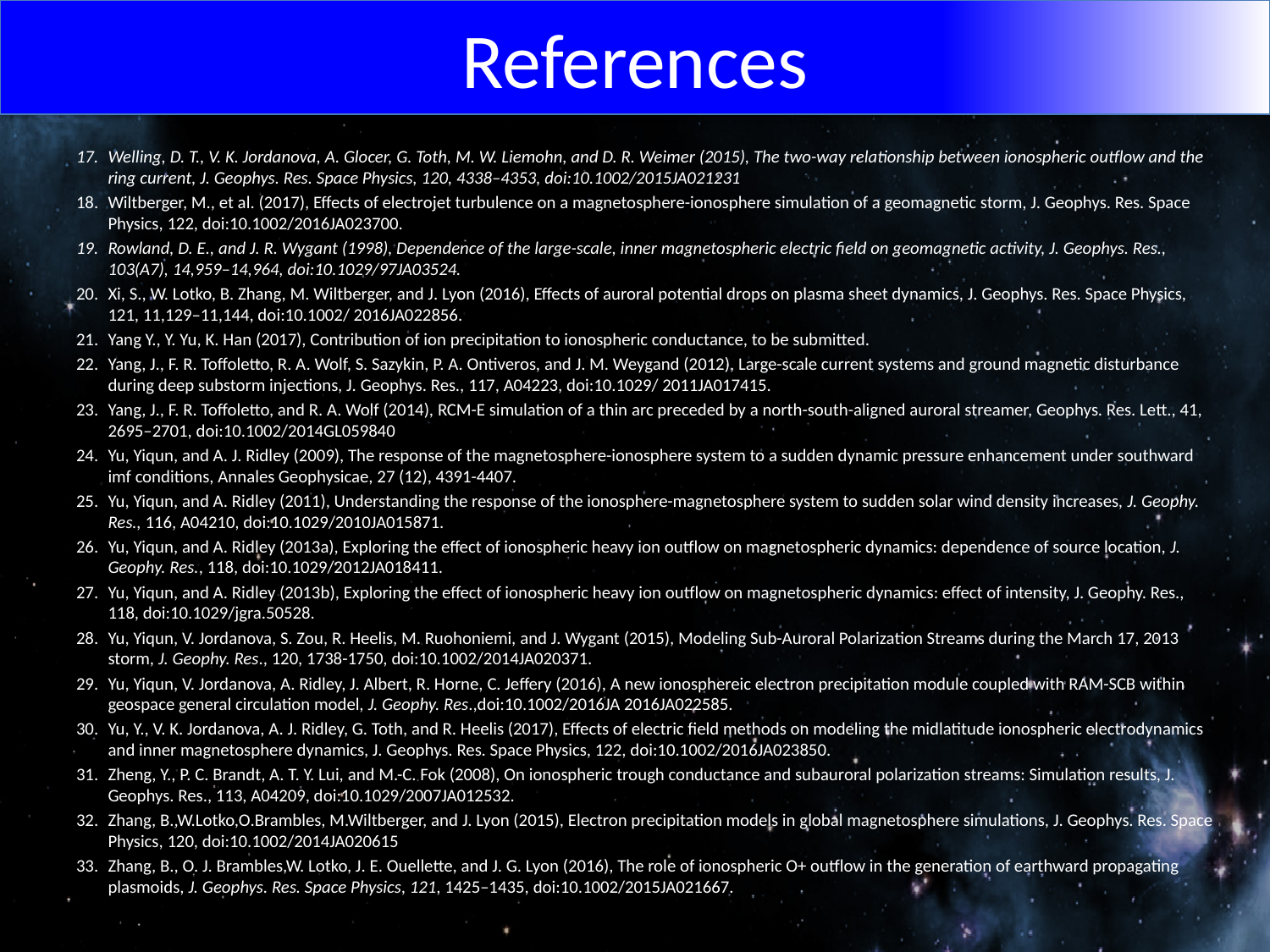

# References
Welling, D. T., V. K. Jordanova, A. Glocer, G. Toth, M. W. Liemohn, and D. R. Weimer (2015), The two-way relationship between ionospheric outflow and the ring current, J. Geophys. Res. Space Physics, 120, 4338–4353, doi:10.1002/2015JA021231
Wiltberger, M., et al. (2017), Effects of electrojet turbulence on a magnetosphere-ionosphere simulation of a geomagnetic storm, J. Geophys. Res. Space Physics, 122, doi:10.1002/2016JA023700.
Rowland, D. E., and J. R. Wygant (1998), Dependence of the large-scale, inner magnetospheric electric field on geomagnetic activity, J. Geophys. Res., 103(A7), 14,959–14,964, doi:10.1029/97JA03524.
Xi, S., W. Lotko, B. Zhang, M. Wiltberger, and J. Lyon (2016), Effects of auroral potential drops on plasma sheet dynamics, J. Geophys. Res. Space Physics, 121, 11,129–11,144, doi:10.1002/ 2016JA022856.
Yang Y., Y. Yu, K. Han (2017), Contribution of ion precipitation to ionospheric conductance, to be submitted.
Yang, J., F. R. Toffoletto, R. A. Wolf, S. Sazykin, P. A. Ontiveros, and J. M. Weygand (2012), Large-scale current systems and ground magnetic disturbance during deep substorm injections, J. Geophys. Res., 117, A04223, doi:10.1029/ 2011JA017415.
Yang, J., F. R. Toffoletto, and R. A. Wolf (2014), RCM-E simulation of a thin arc preceded by a north-south-aligned auroral streamer, Geophys. Res. Lett., 41, 2695–2701, doi:10.1002/2014GL059840
Yu, Yiqun, and A. J. Ridley (2009), The response of the magnetosphere-ionosphere system to a sudden dynamic pressure enhancement under southward imf conditions, Annales Geophysicae, 27 (12), 4391-4407.
Yu, Yiqun, and A. Ridley (2011), Understanding the response of the ionosphere-magnetosphere system to sudden solar wind density increases, J. Geophy. Res., 116, A04210, doi:10.1029/2010JA015871.
Yu, Yiqun, and A. Ridley (2013a), Exploring the effect of ionospheric heavy ion outflow on magnetospheric dynamics: dependence of source location, J. Geophy. Res., 118, doi:10.1029/2012JA018411.
Yu, Yiqun, and A. Ridley (2013b), Exploring the effect of ionospheric heavy ion outflow on magnetospheric dynamics: effect of intensity, J. Geophy. Res., 118, doi:10.1029/jgra.50528.
Yu, Yiqun, V. Jordanova, S. Zou, R. Heelis, M. Ruohoniemi, and J. Wygant (2015), Modeling Sub-Auroral Polarization Streams during the March 17, 2013 storm, J. Geophy. Res., 120, 1738-1750, doi:10.1002/2014JA020371.
Yu, Yiqun, V. Jordanova, A. Ridley, J. Albert, R. Horne, C. Jeffery (2016), A new ionosphereic electron precipitation module coupled with RAM-SCB within geospace general circulation model, J. Geophy. Res.,doi:10.1002/2016JA 2016JA022585.
Yu, Y., V. K. Jordanova, A. J. Ridley, G. Toth, and R. Heelis (2017), Effects of electric field methods on modeling the midlatitude ionospheric electrodynamics and inner magnetosphere dynamics, J. Geophys. Res. Space Physics, 122, doi:10.1002/2016JA023850.
Zheng, Y., P. C. Brandt, A. T. Y. Lui, and M.-C. Fok (2008), On ionospheric trough conductance and subauroral polarization streams: Simulation results, J. Geophys. Res., 113, A04209, doi:10.1029/2007JA012532.
Zhang, B.,W.Lotko,O.Brambles, M.Wiltberger, and J. Lyon (2015), Electron precipitation models in global magnetosphere simulations, J. Geophys. Res. Space Physics, 120, doi:10.1002/2014JA020615
Zhang, B., O. J. Brambles,W. Lotko, J. E. Ouellette, and J. G. Lyon (2016), The role of ionospheric O+ outflow in the generation of earthward propagating plasmoids, J. Geophys. Res. Space Physics, 121, 1425–1435, doi:10.1002/2015JA021667.